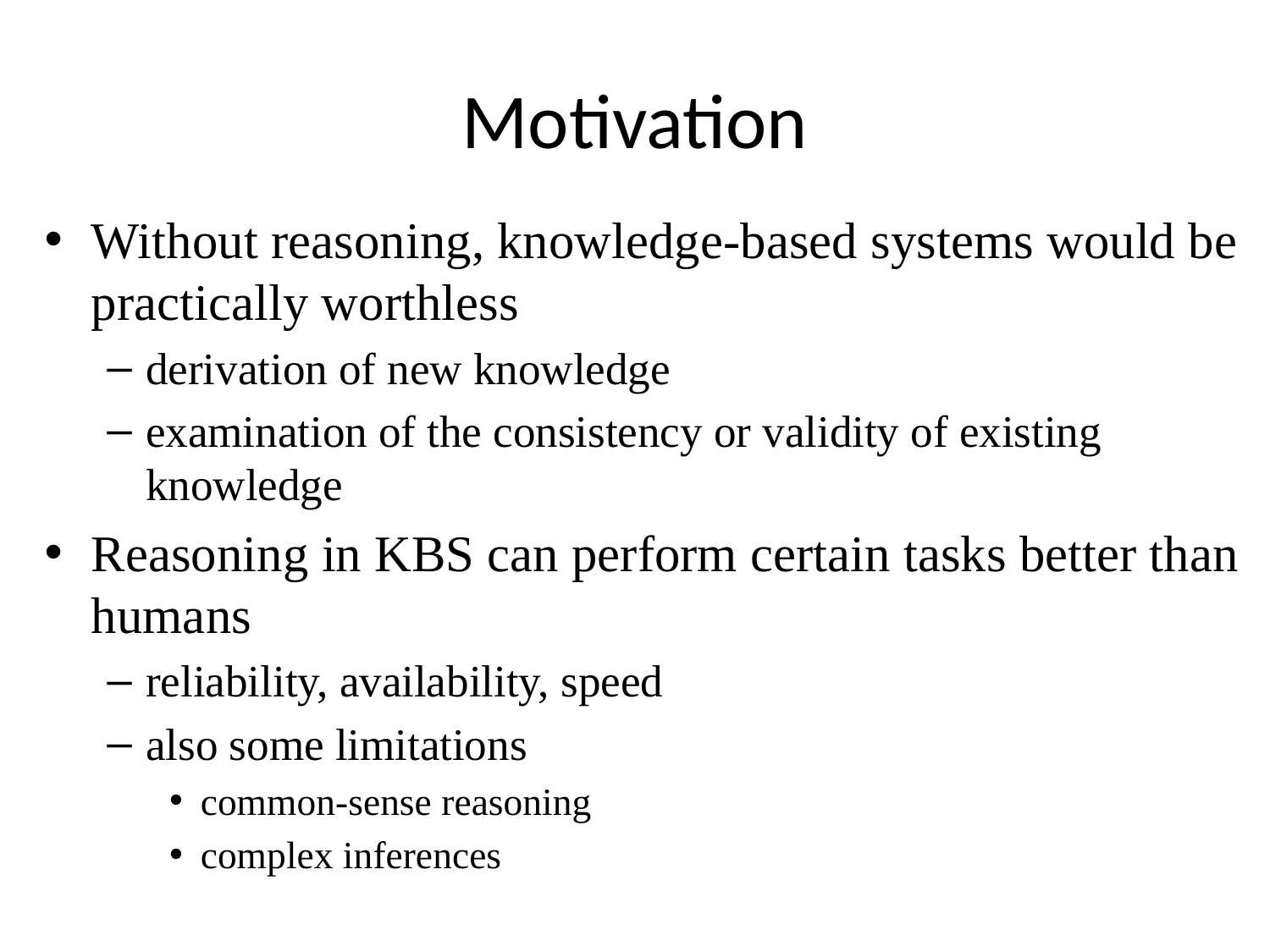

# Motivation
Without reasoning, knowledge-based systems would be practically worthless
derivation of new knowledge
examination of the consistency or validity of existing knowledge
Reasoning in KBS can perform certain tasks better than humans
reliability, availability, speed
also some limitations
common-sense reasoning
complex inferences